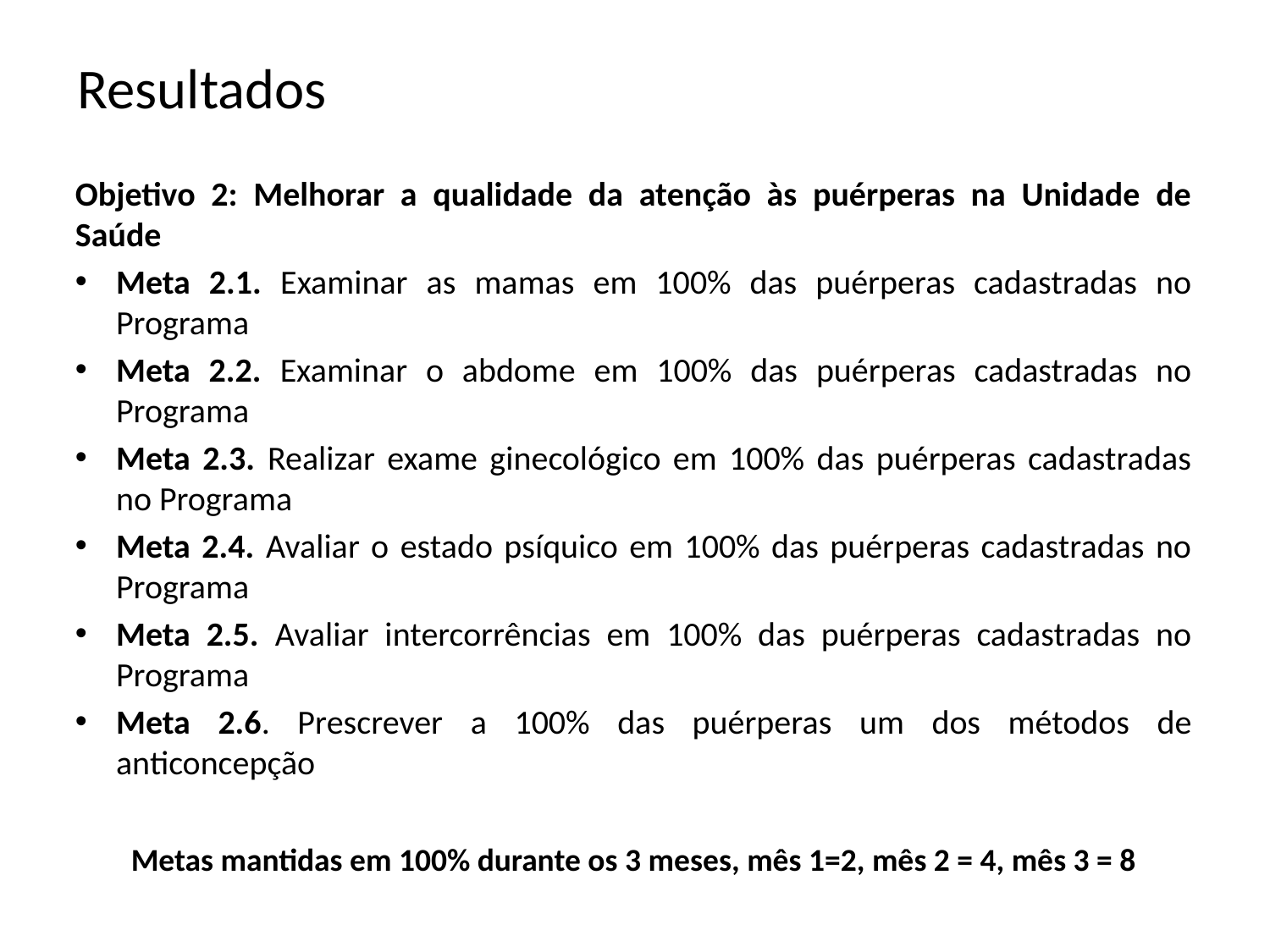

Resultados
Objetivo 2: Melhorar a qualidade da atenção às puérperas na Unidade de Saúde
Meta 2.1. Examinar as mamas em 100% das puérperas cadastradas no Programa
Meta 2.2. Examinar o abdome em 100% das puérperas cadastradas no Programa
Meta 2.3. Realizar exame ginecológico em 100% das puérperas cadastradas no Programa
Meta 2.4. Avaliar o estado psíquico em 100% das puérperas cadastradas no Programa
Meta 2.5. Avaliar intercorrências em 100% das puérperas cadastradas no Programa
Meta 2.6. Prescrever a 100% das puérperas um dos métodos de anticoncepção

Metas mantidas em 100% durante os 3 meses, mês 1=2, mês 2 = 4, mês 3 = 8